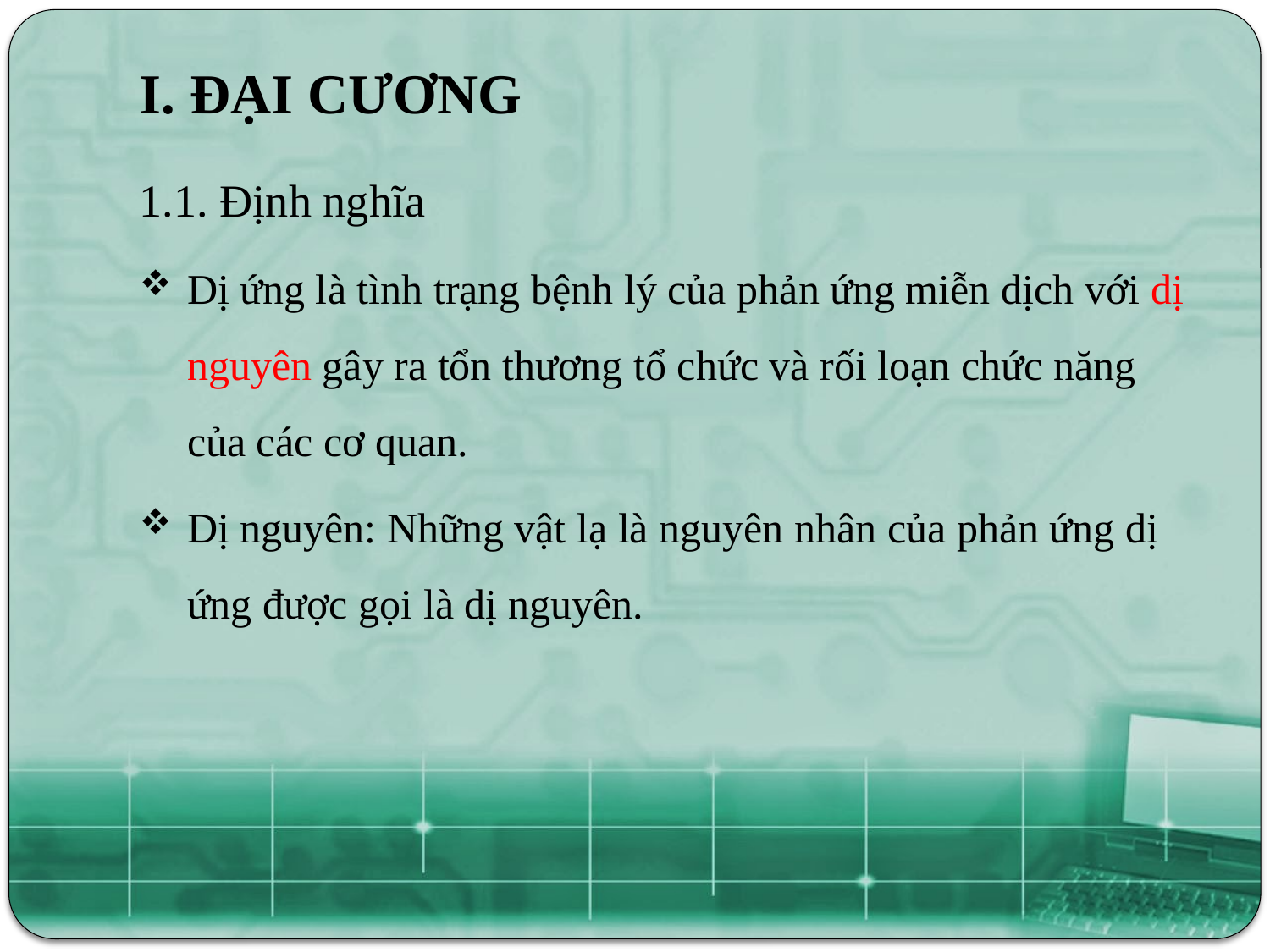

# I. ĐẠI CƯƠNG
1.1. Định nghĩa
Dị ứng là tình trạng bệnh lý của phản ứng miễn dịch với dị nguyên gây ra tổn thương tổ chức và rối loạn chức năng của các cơ quan.
Dị nguyên: Những vật lạ là nguyên nhân của phản ứng dị ứng được gọi là dị nguyên.